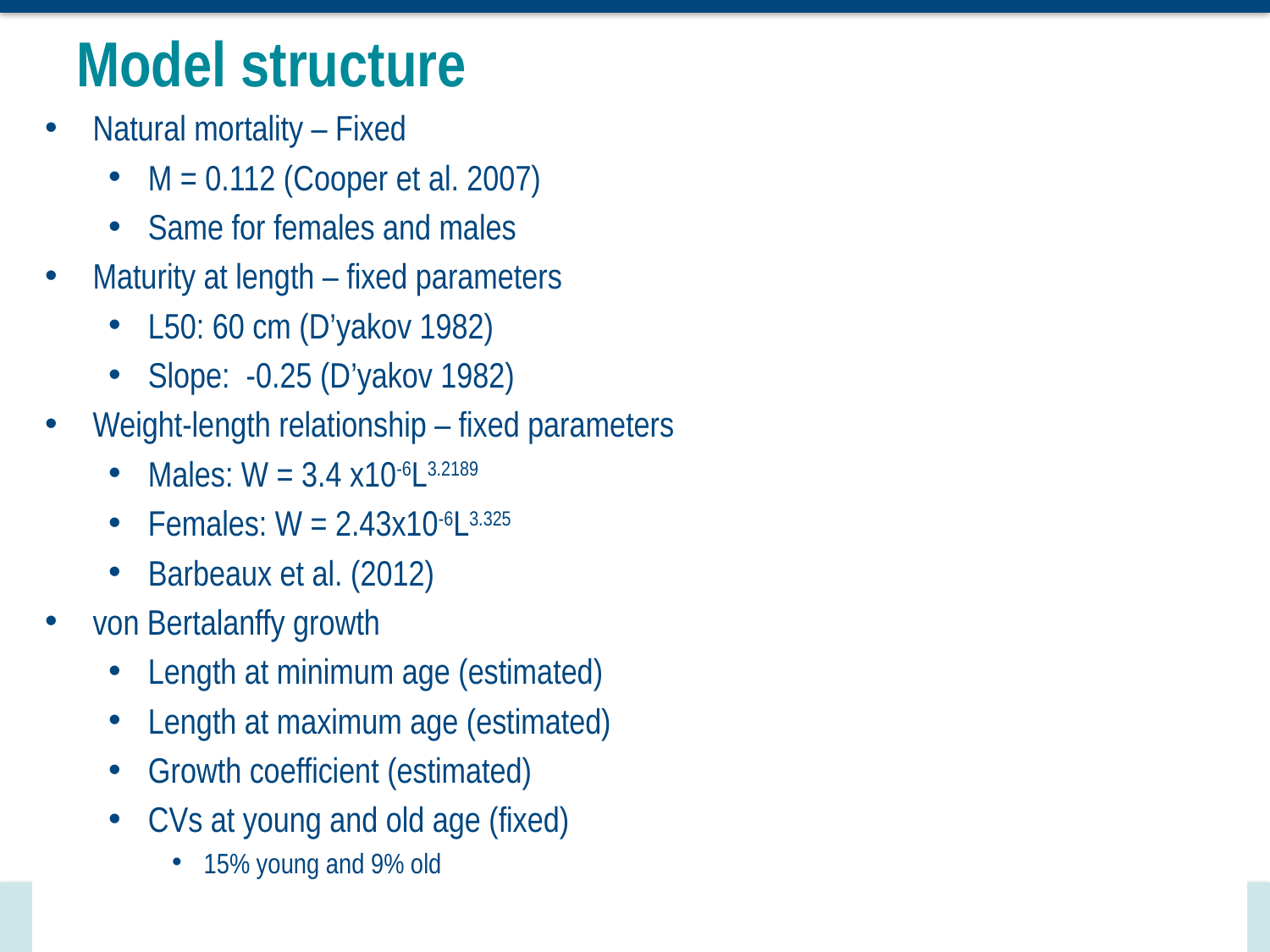

# Model structure
Natural mortality – Fixed
M = 0.112 (Cooper et al. 2007)
Same for females and males
Maturity at length – fixed parameters
L50: 60 cm (D’yakov 1982)
Slope:  -0.25 (D’yakov 1982)
Weight-length relationship – fixed parameters
Males: W = 3.4 x10-6L3.2189
Females: W = 2.43x10-6L3.325
Barbeaux et al. (2012)
von Bertalanffy growth
Length at minimum age (estimated)
Length at maximum age (estimated)
Growth coefficient (estimated)
CVs at young and old age (fixed)
15% young and 9% old

U.S. Department of Commerce | National Oceanic and Atmospheric Administration | NOAA Fisheries | Page 32